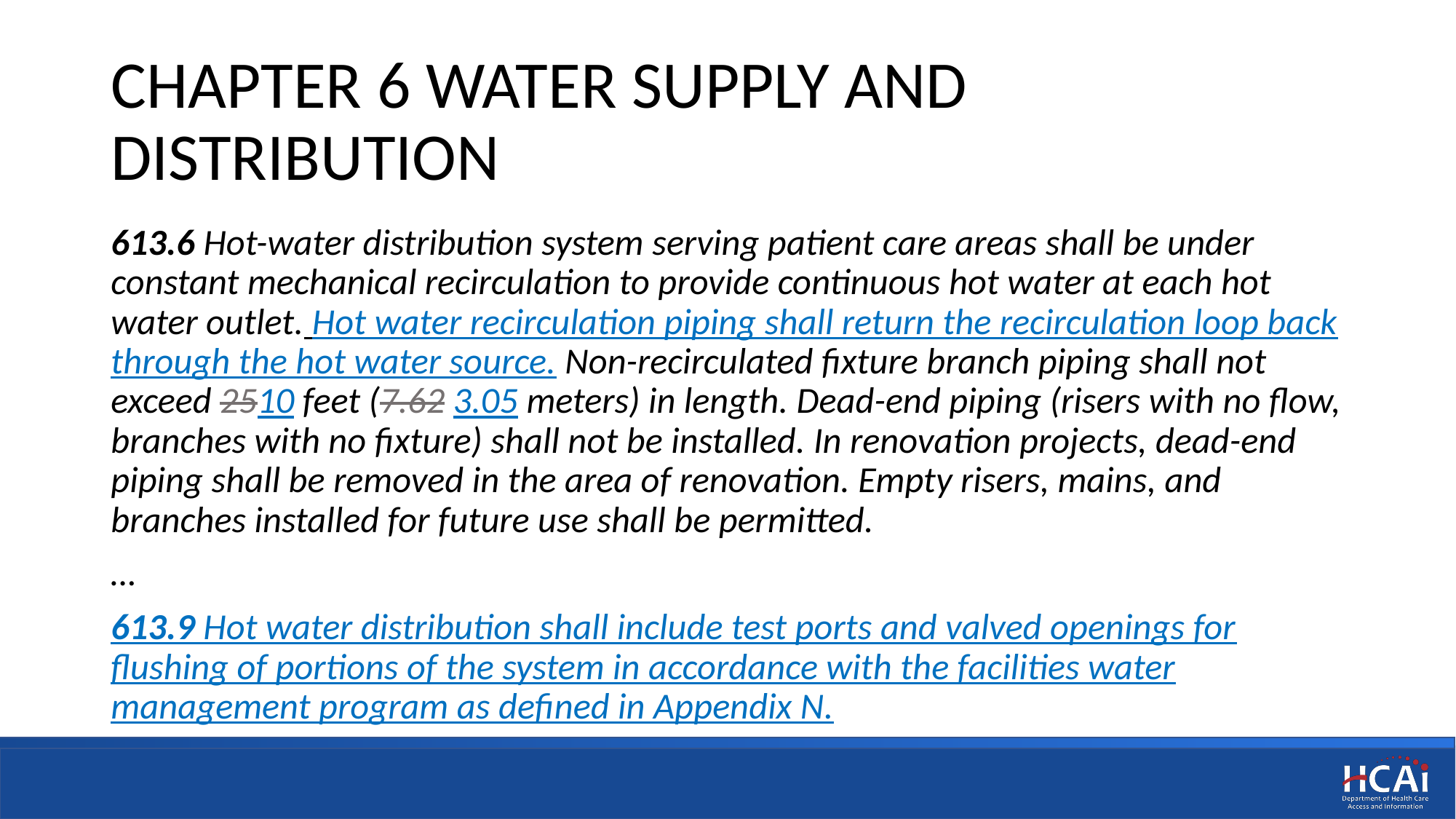

# CHAPTER 6 WATER SUPPLY AND DISTRIBUTION
613.6 Hot-water distribution system serving patient care areas shall be under constant mechanical recirculation to provide continuous hot water at each hot water outlet. Hot water recirculation piping shall return the recirculation loop back through the hot water source. Non-recirculated fixture branch piping shall not exceed 2510 feet (7.62 3.05 meters) in length. Dead-end piping (risers with no flow, branches with no fixture) shall not be installed. In renovation projects, dead-end piping shall be removed in the area of renovation. Empty risers, mains, and branches installed for future use shall be permitted.
…
613.9 Hot water distribution shall include test ports and valved openings for flushing of portions of the system in accordance with the facilities water management program as defined in Appendix N.